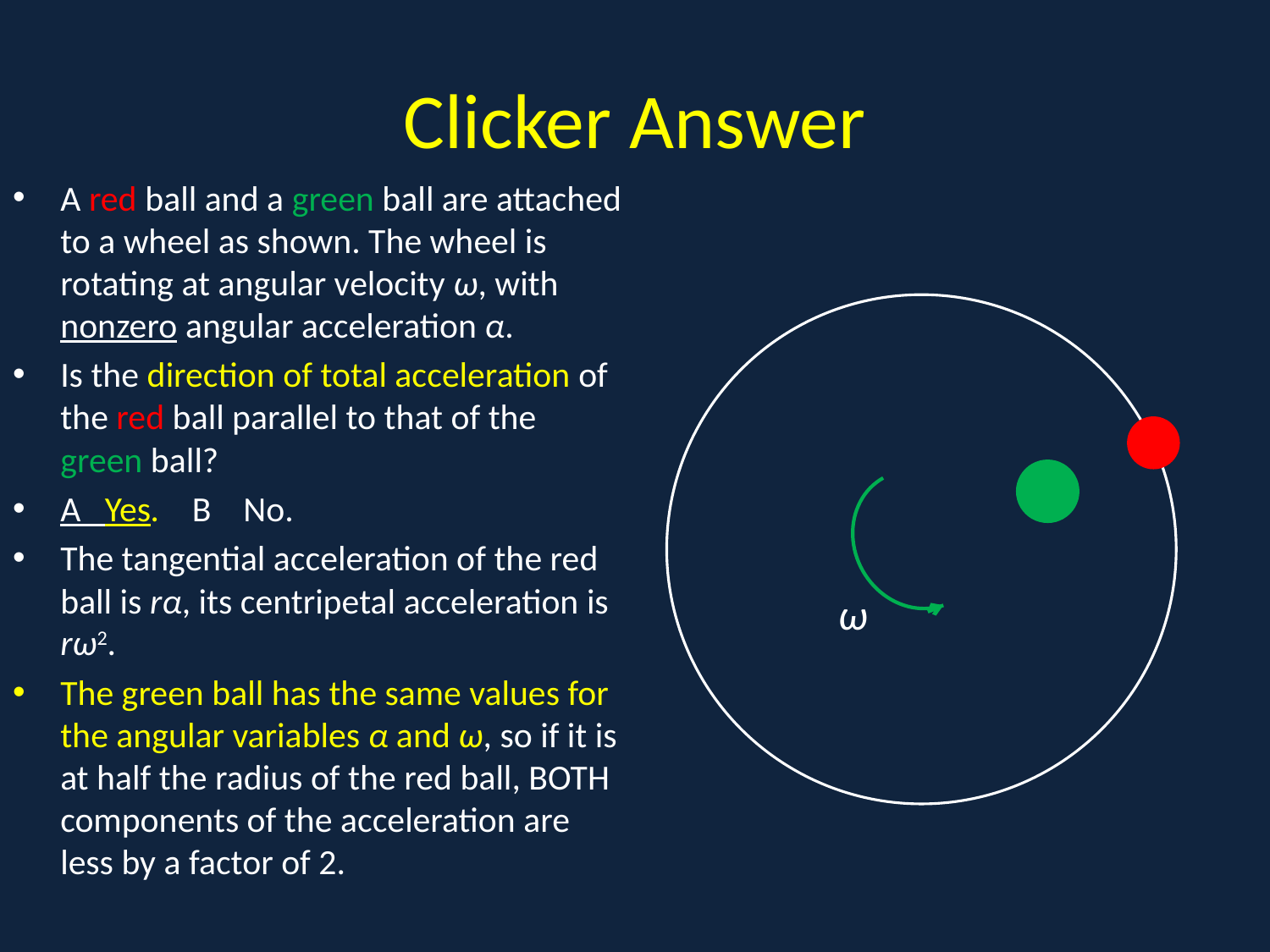

# Clicker Answer
A red ball and a green ball are attached to a wheel as shown. The wheel is rotating at angular velocity ω, with nonzero angular acceleration α.
Is the direction of total acceleration of the red ball parallel to that of the green ball?
A   Yes.    B    No.
The tangential acceleration of the red ball is rα, its centripetal acceleration is rω2.
The green ball has the same values for the angular variables α and ω, so if it is at half the radius of the red ball, BOTH components of the acceleration are less by a factor of 2.
A

ω